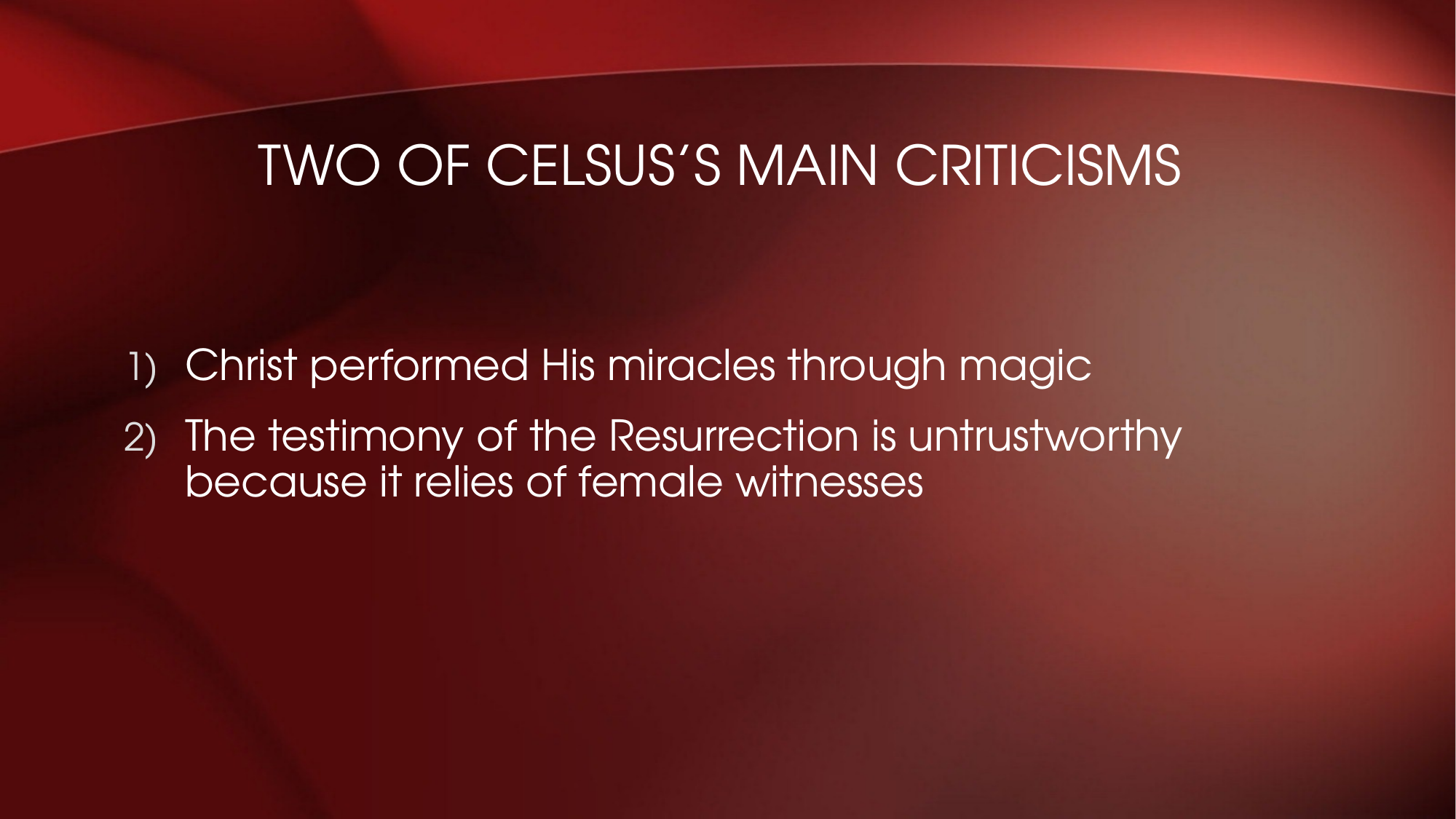

# Two of celsus’s main criticisms
Christ performed His miracles through magic
The testimony of the Resurrection is untrustworthy because it relies of female witnesses